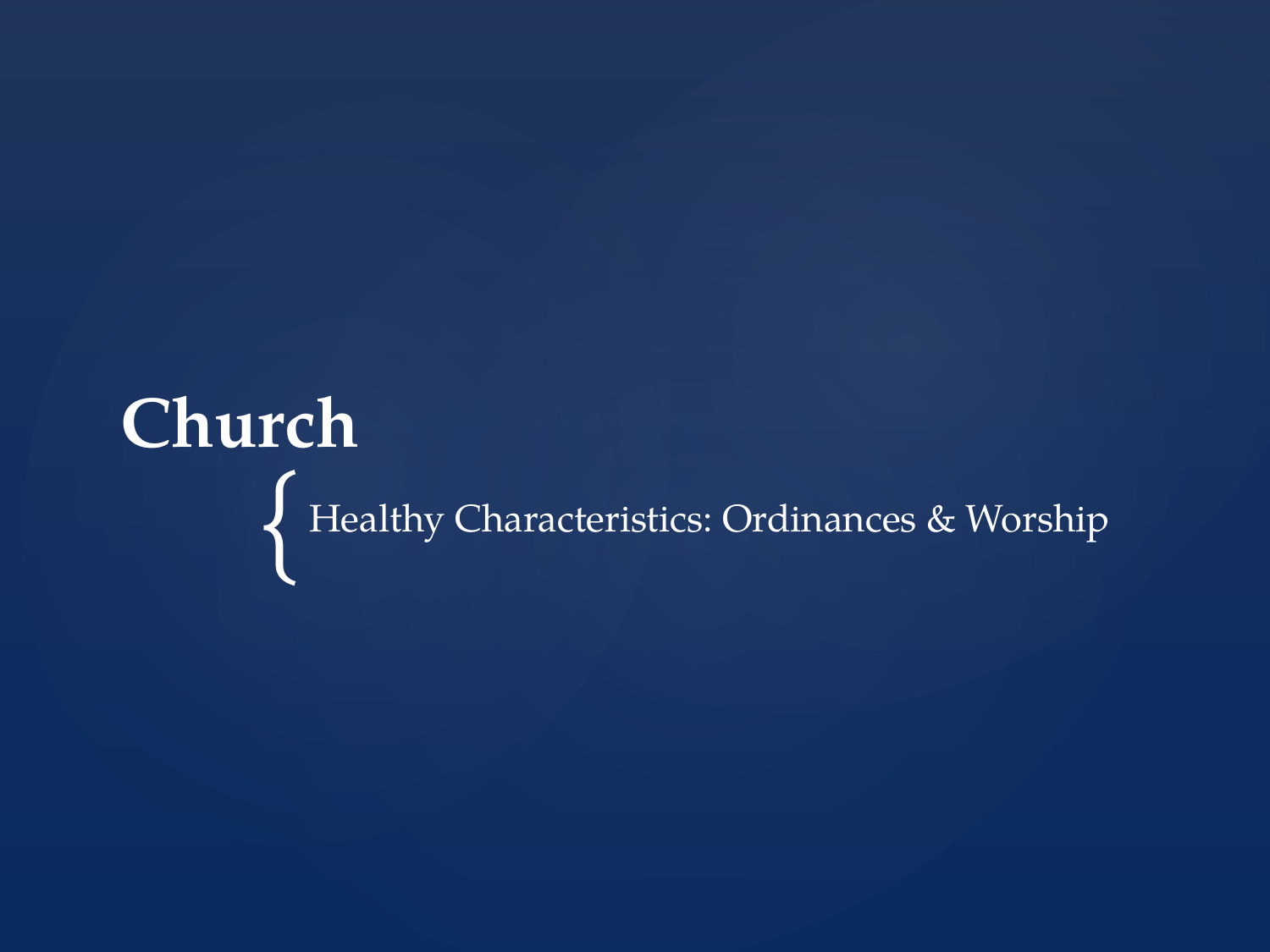

# Church
Healthy Characteristics: Ordinances & Worship